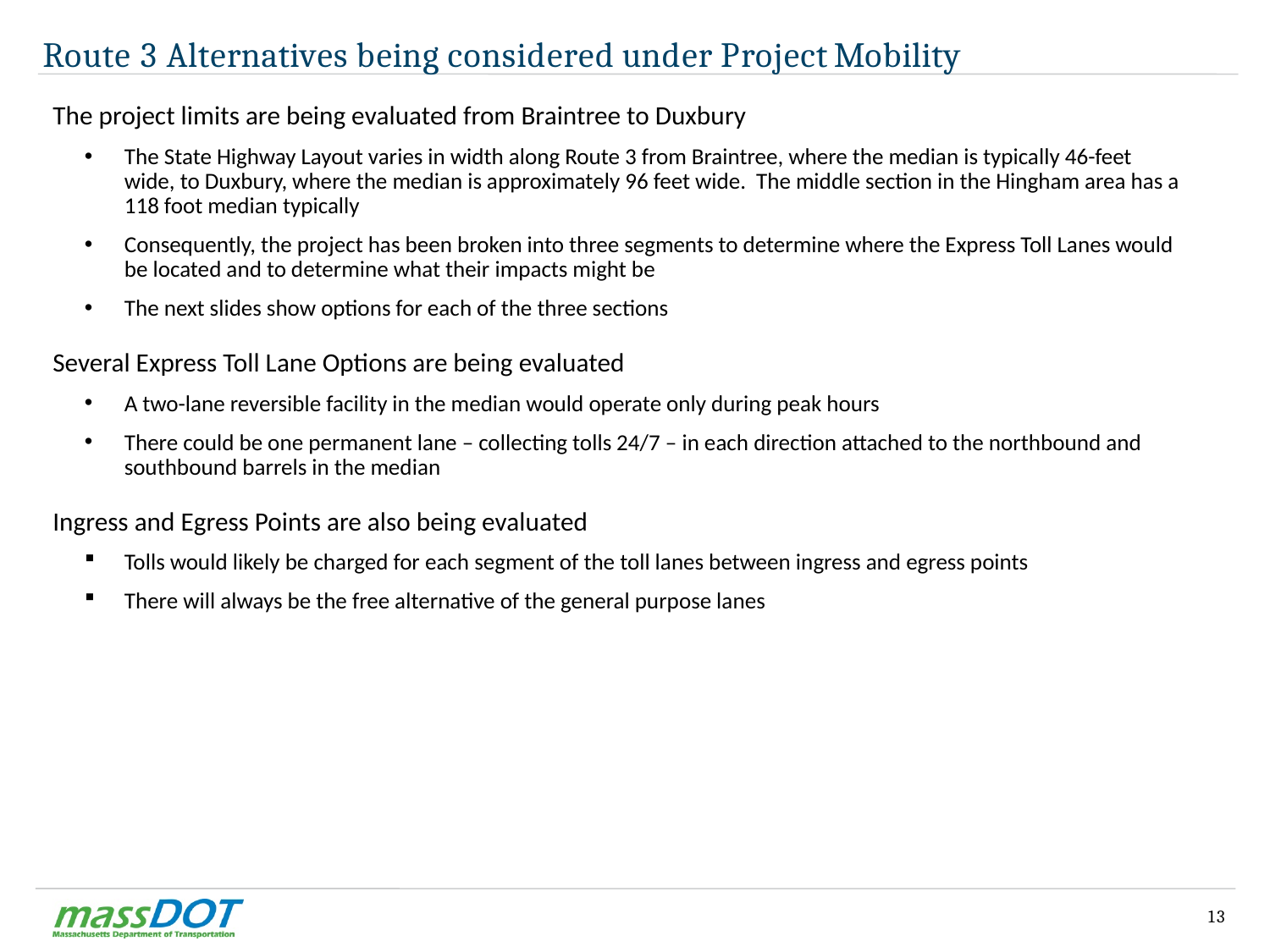

#
Route 3 Alternatives being considered under Project Mobility
The project limits are being evaluated from Braintree to Duxbury
The State Highway Layout varies in width along Route 3 from Braintree, where the median is typically 46-feet wide, to Duxbury, where the median is approximately 96 feet wide.  The middle section in the Hingham area has a 118 foot median typically
Consequently, the project has been broken into three segments to determine where the Express Toll Lanes would be located and to determine what their impacts might be
The next slides show options for each of the three sections
Several Express Toll Lane Options are being evaluated
A two-lane reversible facility in the median would operate only during peak hours
There could be one permanent lane – collecting tolls 24/7 – in each direction attached to the northbound and southbound barrels in the median
Ingress and Egress Points are also being evaluated
Tolls would likely be charged for each segment of the toll lanes between ingress and egress points
There will always be the free alternative of the general purpose lanes
13